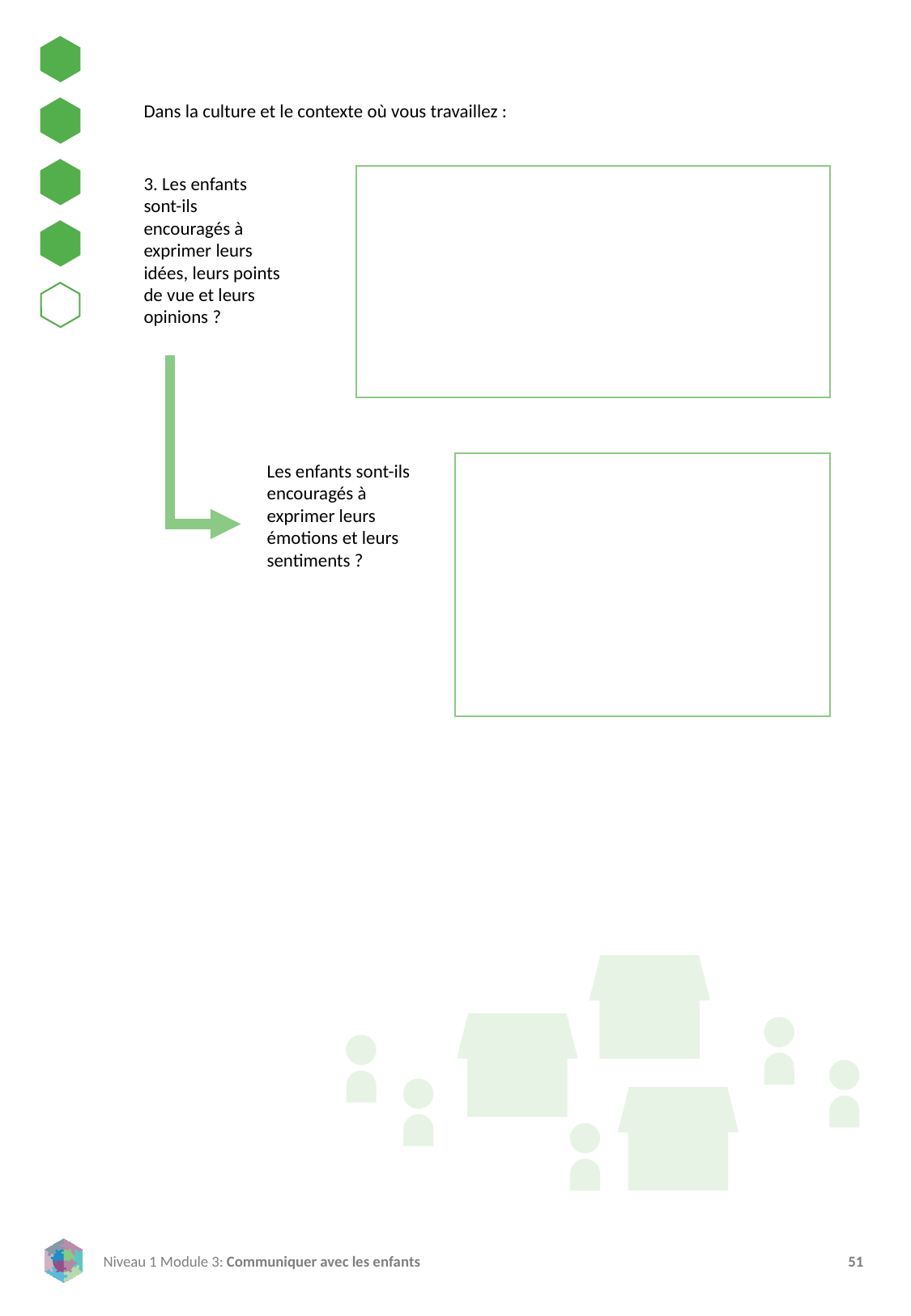

Dans la culture et le contexte où vous travaillez :

3. Les enfants sont-ils encouragés à exprimer leurs idées, leurs points de vue et leurs opinions ?

Les enfants sont-ils encouragés à exprimer leurs émotions et leurs sentiments ?